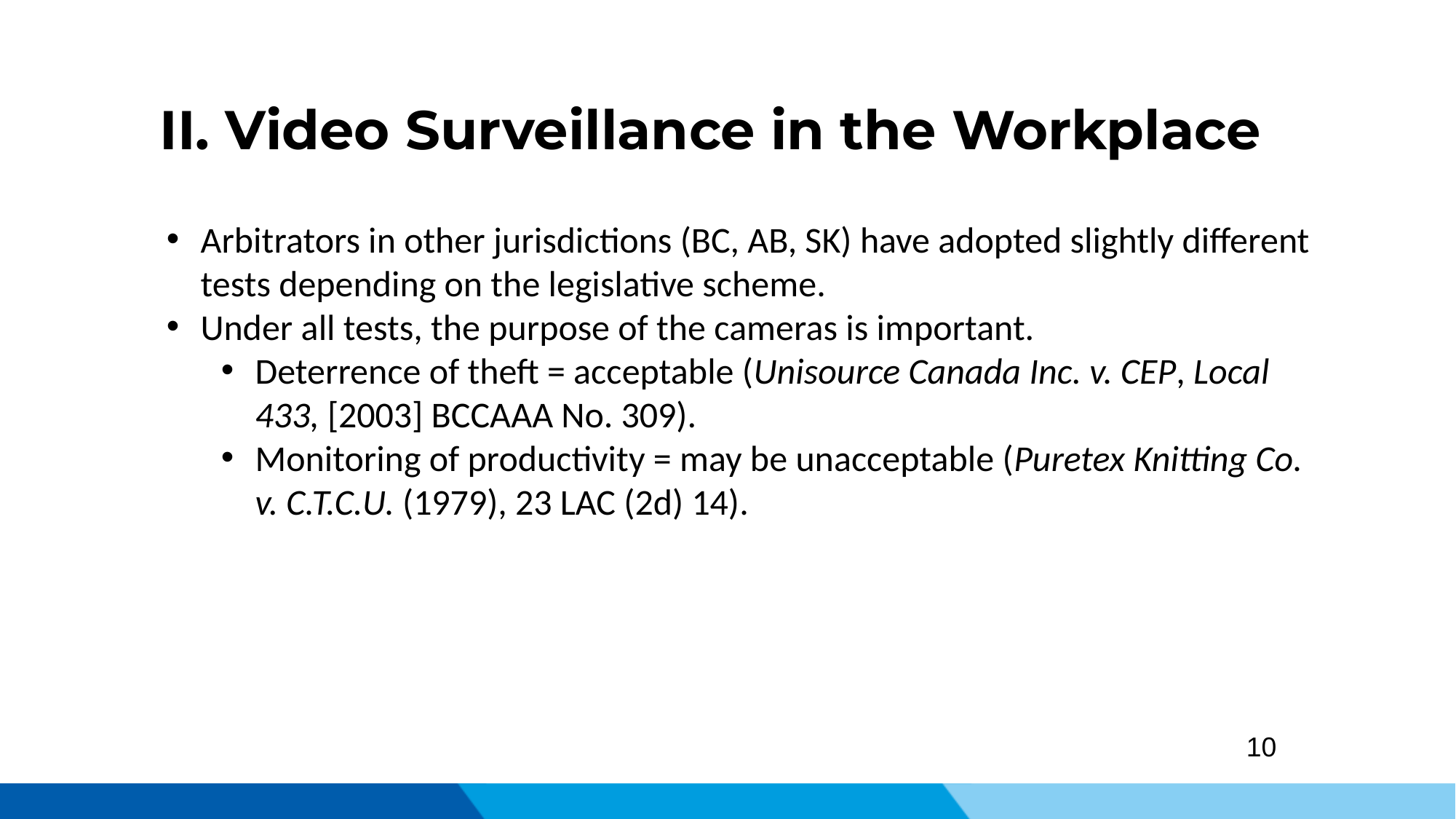

II. Video Surveillance in the Workplace

Arbitrators in other jurisdictions (BC, AB, SK) have adopted slightly different tests depending on the legislative scheme.
Under all tests, the purpose of the cameras is important.
Deterrence of theft = acceptable (Unisource Canada Inc. v. CEP, Local 433, [2003] BCCAAA No. 309).
Monitoring of productivity = may be unacceptable (Puretex Knitting Co. v. C.T.C.U. (1979), 23 LAC (2d) 14).